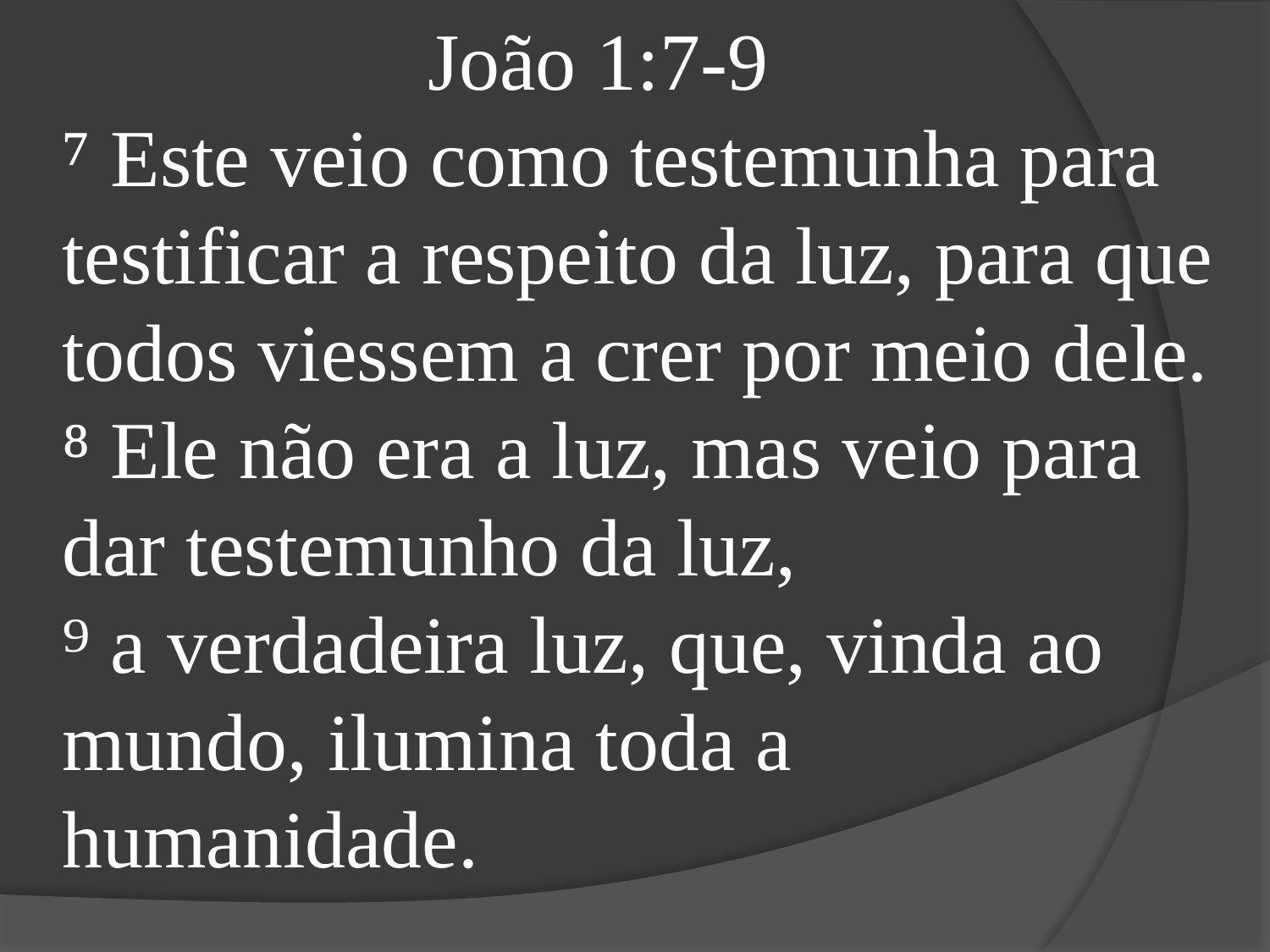

João 1:7-9
⁷ Este veio como testemunha para testificar a respeito da luz, para que todos viessem a crer por meio dele.
⁸ Ele não era a luz, mas veio para dar testemunho da luz,
⁹ a verdadeira luz, que, vinda ao mundo, ilumina toda a humanidade.